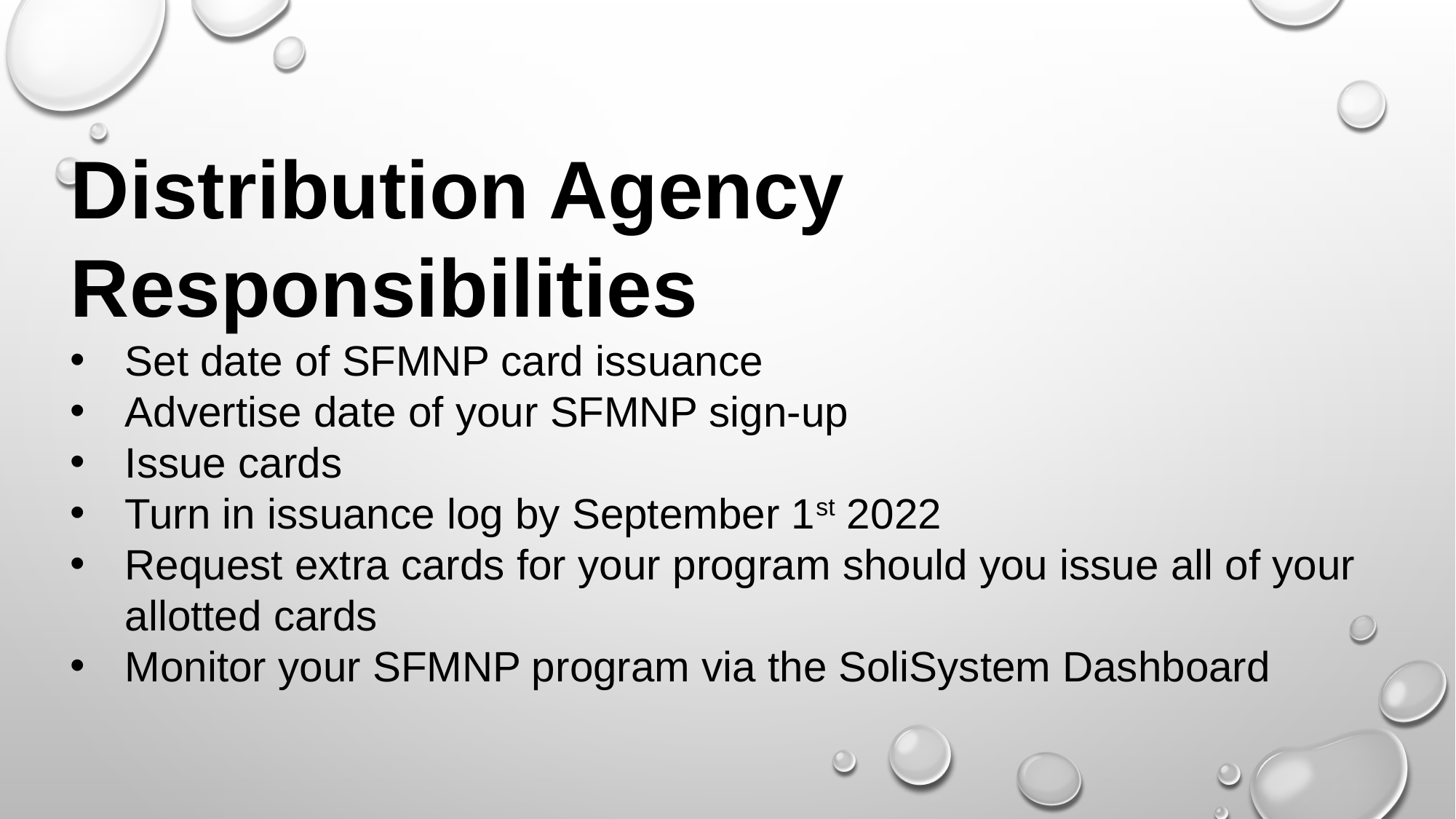

Distribution Agency Responsibilities
Set date of SFMNP card issuance
Advertise date of your SFMNP sign-up
Issue cards
Turn in issuance log by September 1st 2022
Request extra cards for your program should you issue all of your allotted cards
Monitor your SFMNP program via the SoliSystem Dashboard